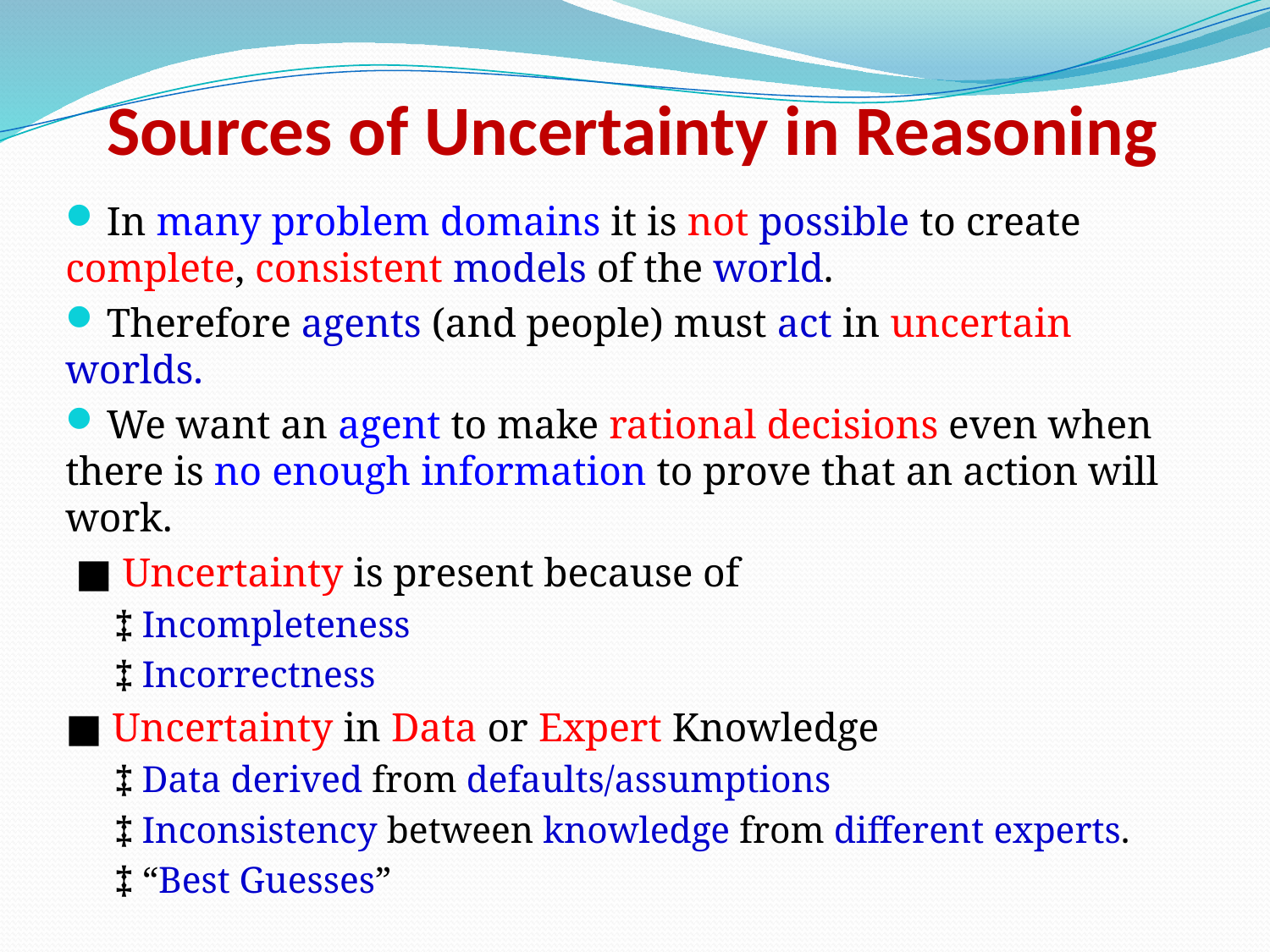

# Sources of Uncertainty in Reasoning
 In many problem domains it is not possible to create complete, consistent models of the world.
 Therefore agents (and people) must act in uncertain worlds.
 We want an agent to make rational decisions even when there is no enough information to prove that an action will work.
 ■ Uncertainty is present because of
‡ Incompleteness
‡ Incorrectness
■ Uncertainty in Data or Expert Knowledge
‡ Data derived from defaults/assumptions
‡ Inconsistency between knowledge from different experts.
‡ “Best Guesses”